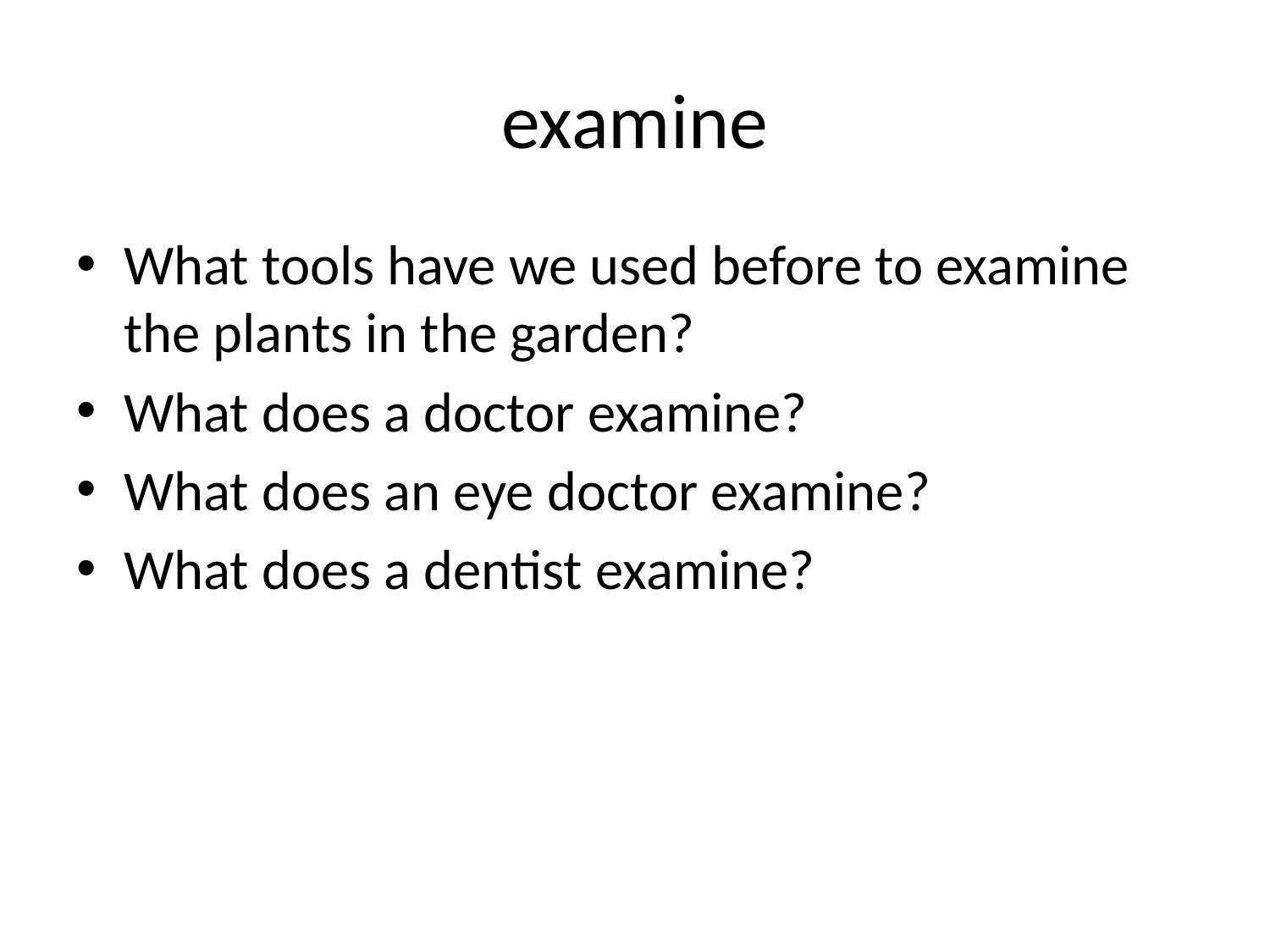

# examine
What tools have we used before to examine the plants in the garden?
What does a doctor examine?
What does an eye doctor examine?
What does a dentist examine?